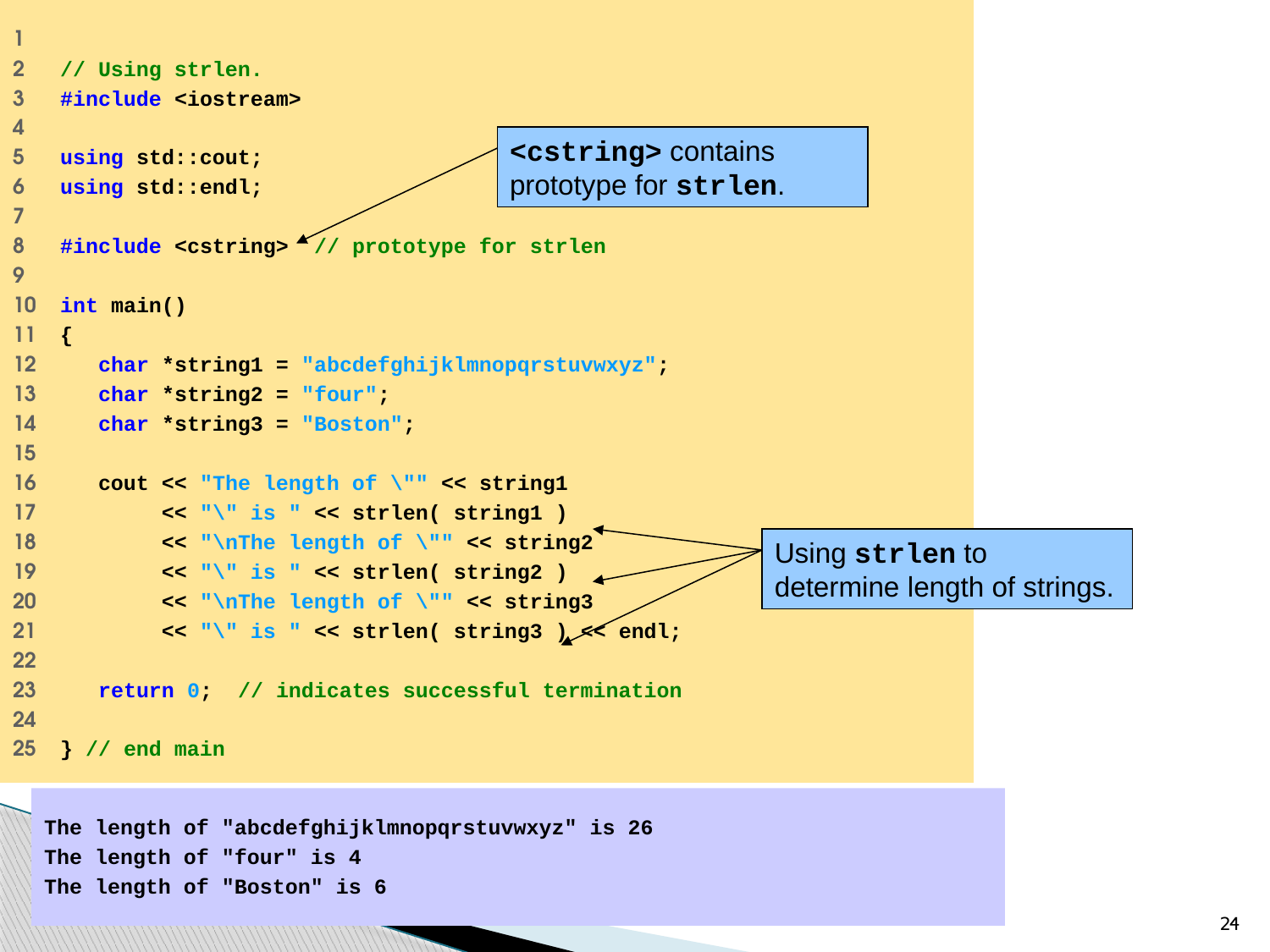

1
2      // Using strlen.
3      #include <iostream>
4
5      using std::cout;
6      using std::endl;
7
8      #include <cstring>  // prototype for strlen
9
10    int main()
11    {
12       char *string1 = "abcdefghijklmnopqrstuvwxyz";
13       char *string2 = "four";
14       char *string3 = "Boston";
15
16       cout << "The length of \"" << string1
17            << "\" is " << strlen( string1 )
18            << "\nThe length of \"" << string2
19            << "\" is " << strlen( string2 )
20            << "\nThe length of \"" << string3
21            << "\" is " << strlen( string3 ) << endl;
22
23       return 0;  // indicates successful termination
24
25    } // end main
#
<cstring> contains prototype for strlen.

Using strlen to determine length of strings.

The length of "abcdefghijklmnopqrstuvwxyz" is 26
The length of "four" is 4
The length of "Boston" is 6
24